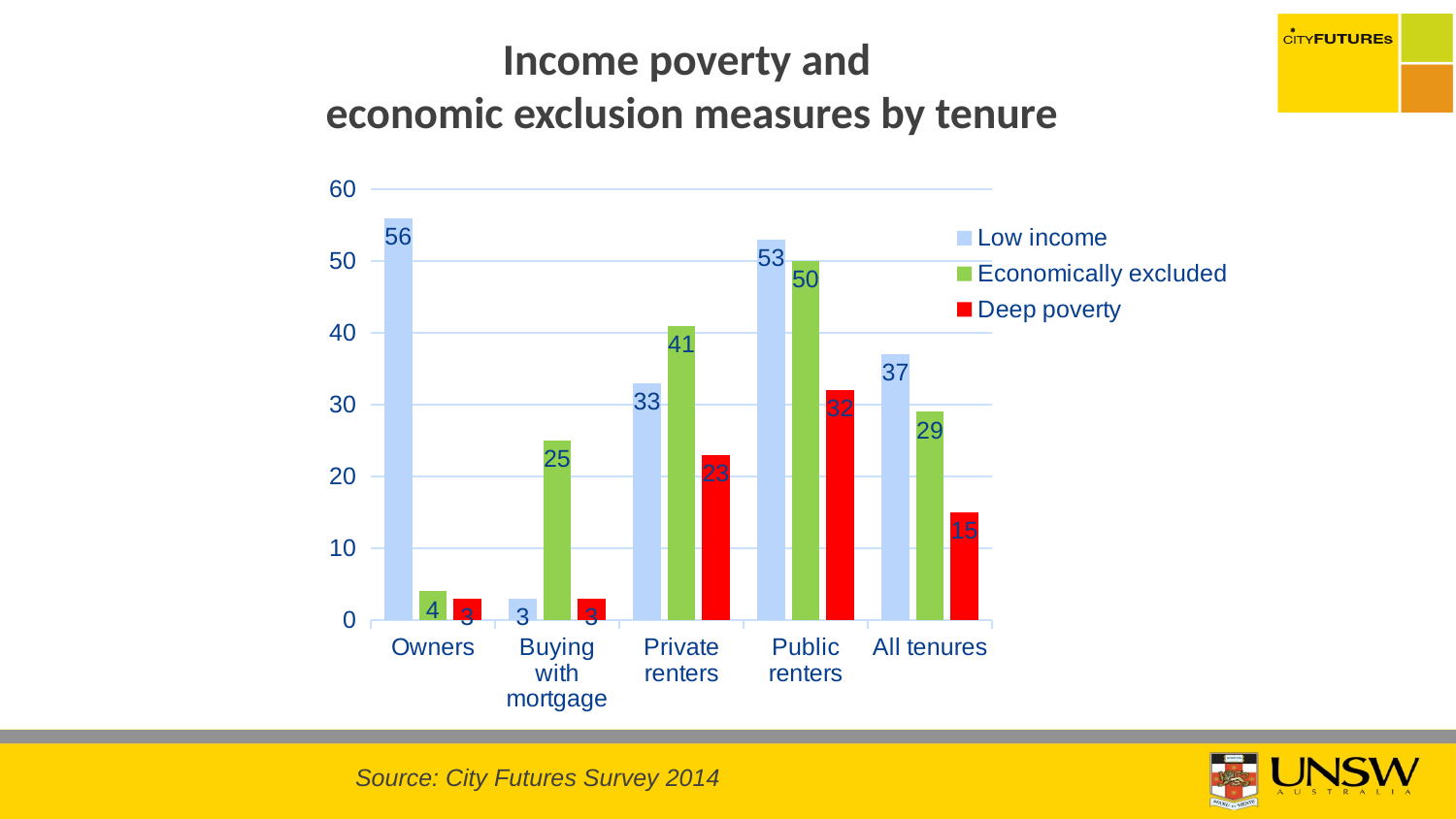

# Income poverty and economic exclusion measures by tenure

### Chart

| Category | Low income | Economically excluded | Deep poverty |
|---|---|---|---|
| Owners | 56.0 | 4.0 | 3.0 |
| Buying with mortgage | 3.0 | 25.0 | 3.0 |
| Private renters | 33.0 | 41.0 | 23.0 |
| Public renters | 53.0 | 50.0 | 32.0 |
| All tenures | 37.0 | 29.0 | 15.0 |
Source: City Futures Survey 2014